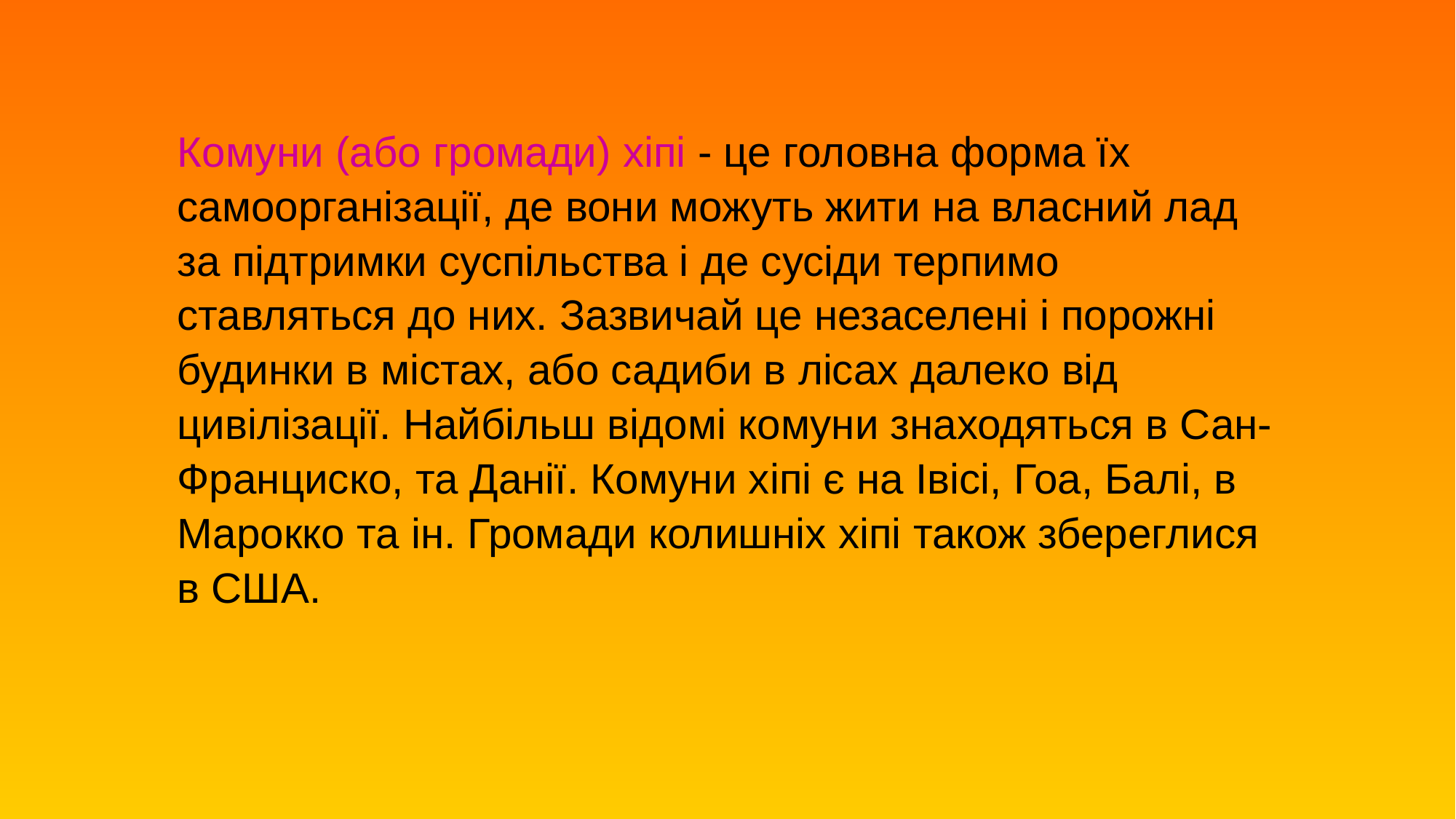

Комуни (або громади) хіпі - це головна форма їх самоорганізації, де вони можуть жити на власний лад за підтримки суспільства і де сусіди терпимо ставляться до них. Зазвичай це незаселені і порожні будинки в містах, або садиби в лісах далеко від цивілізації. Найбільш відомі комуни знаходяться в Сан-Франциско, та Данії. Комуни хіпі є на Івісі, Гоа, Балі, в Марокко та ін. Громади колишніх хіпі також збереглися в США.